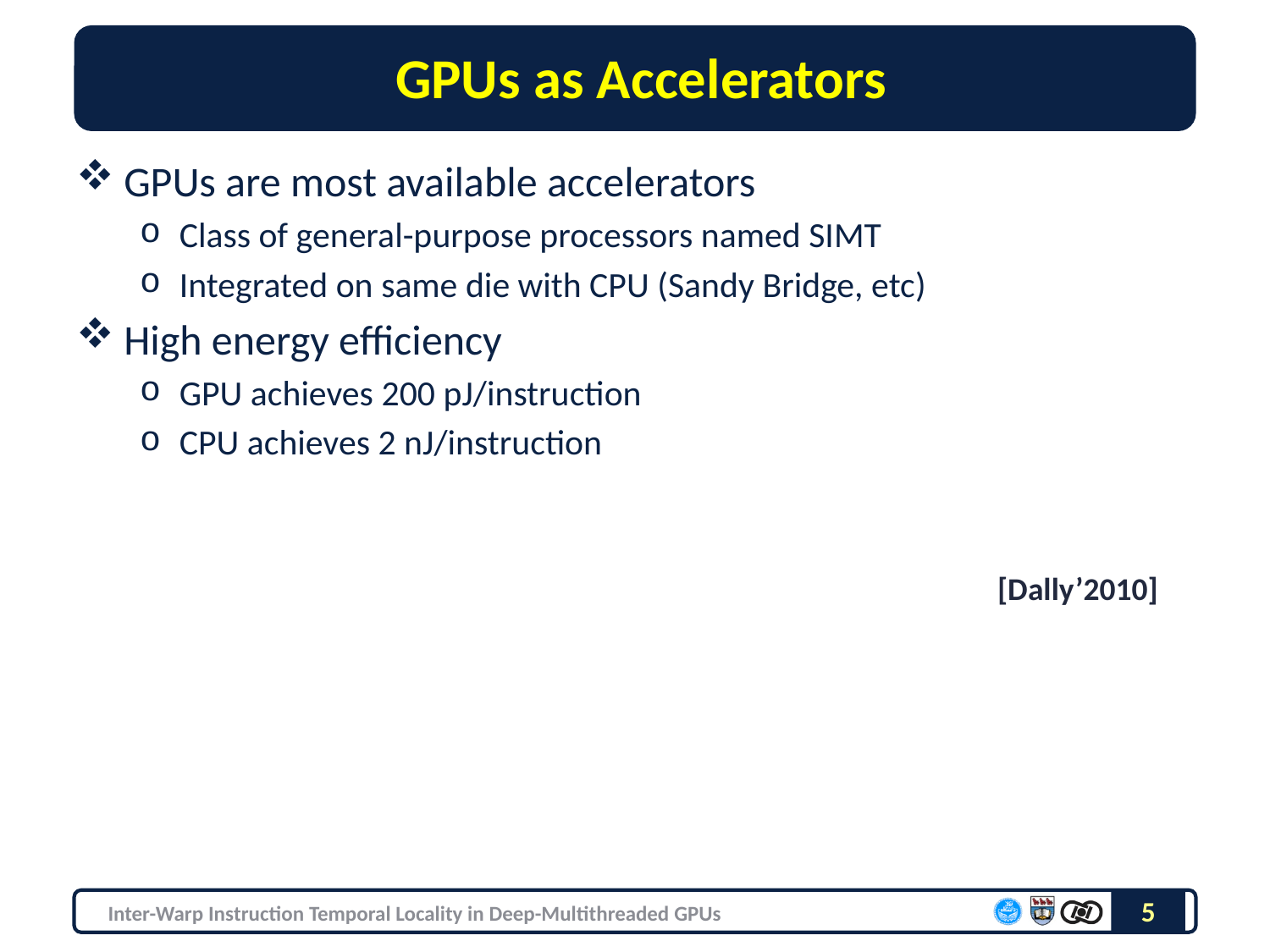

# GPUs as Accelerators
GPUs are most available accelerators
Class of general-purpose processors named SIMT
Integrated on same die with CPU (Sandy Bridge, etc)
High energy efficiency
GPU achieves 200 pJ/instruction
CPU achieves 2 nJ/instruction
[Dally’2010]
5
Inter-Warp Instruction Temporal Locality in Deep-Multithreaded GPUs